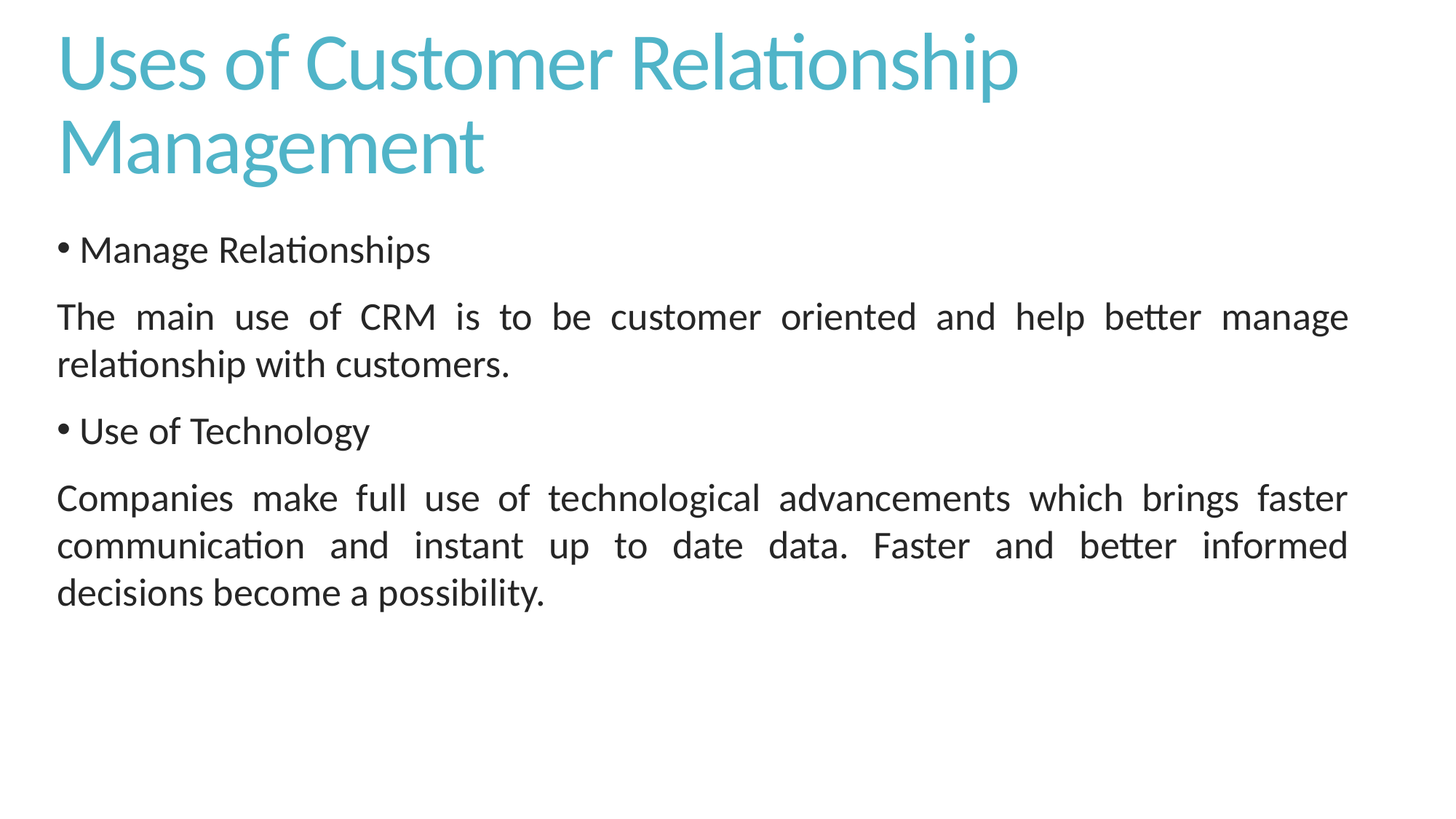

# Uses of Customer Relationship Management
 Manage Relationships
The main use of CRM is to be customer oriented and help better manage relationship with customers.
 Use of Technology
Companies make full use of technological advancements which brings faster communication and instant up to date data. Faster and better informed decisions become a possibility.